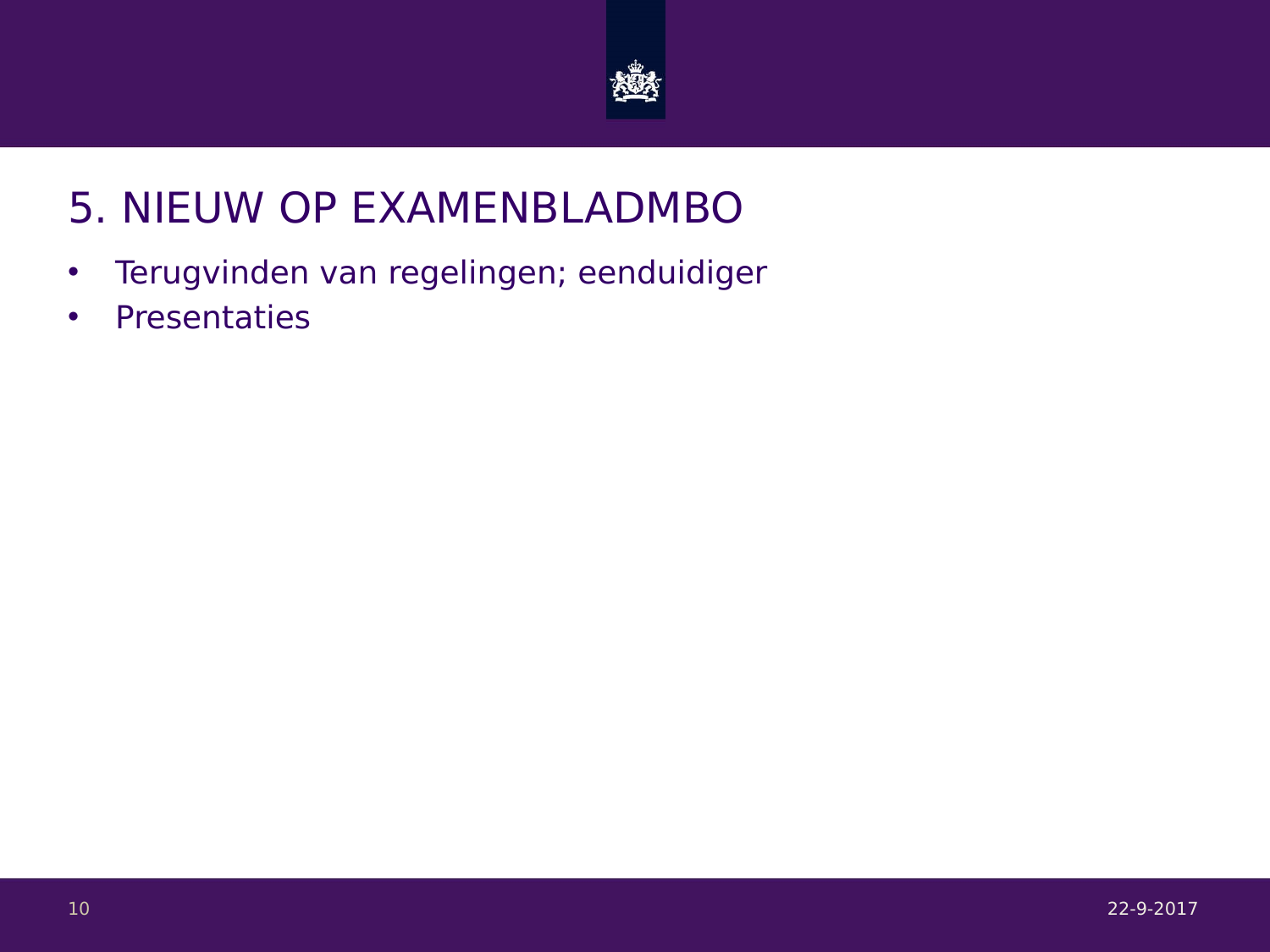

# 5. Nieuw op examenbladmbo
Terugvinden van regelingen; eenduidiger
Presentaties
22-9-2017
10